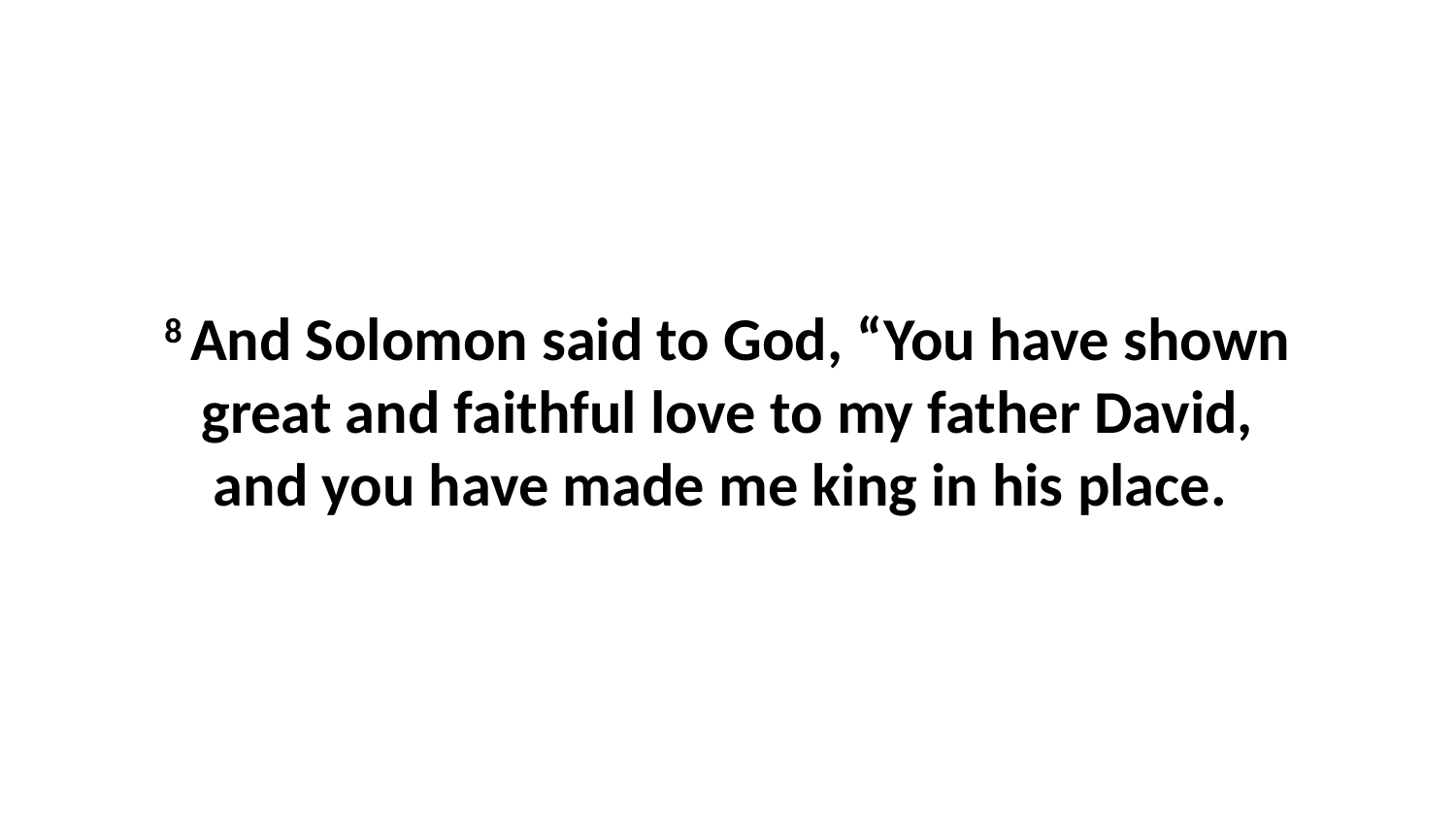

8 And Solomon said to God, “You have shown great and faithful love to my father David, and you have made me king in his place.